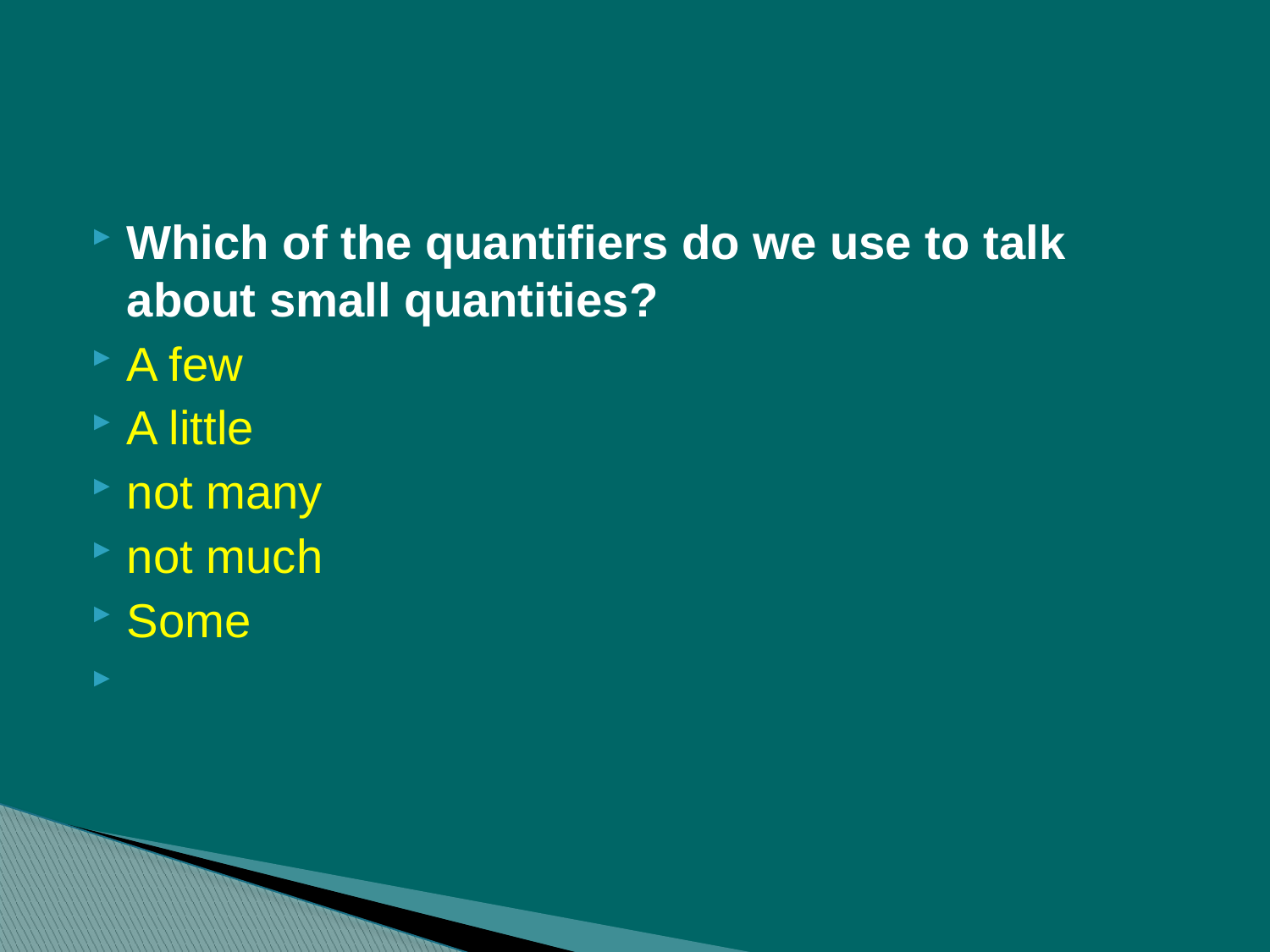

#
Which of the quantifiers do we use to talk about small quantities?
A few
A little
not many
not much
Some